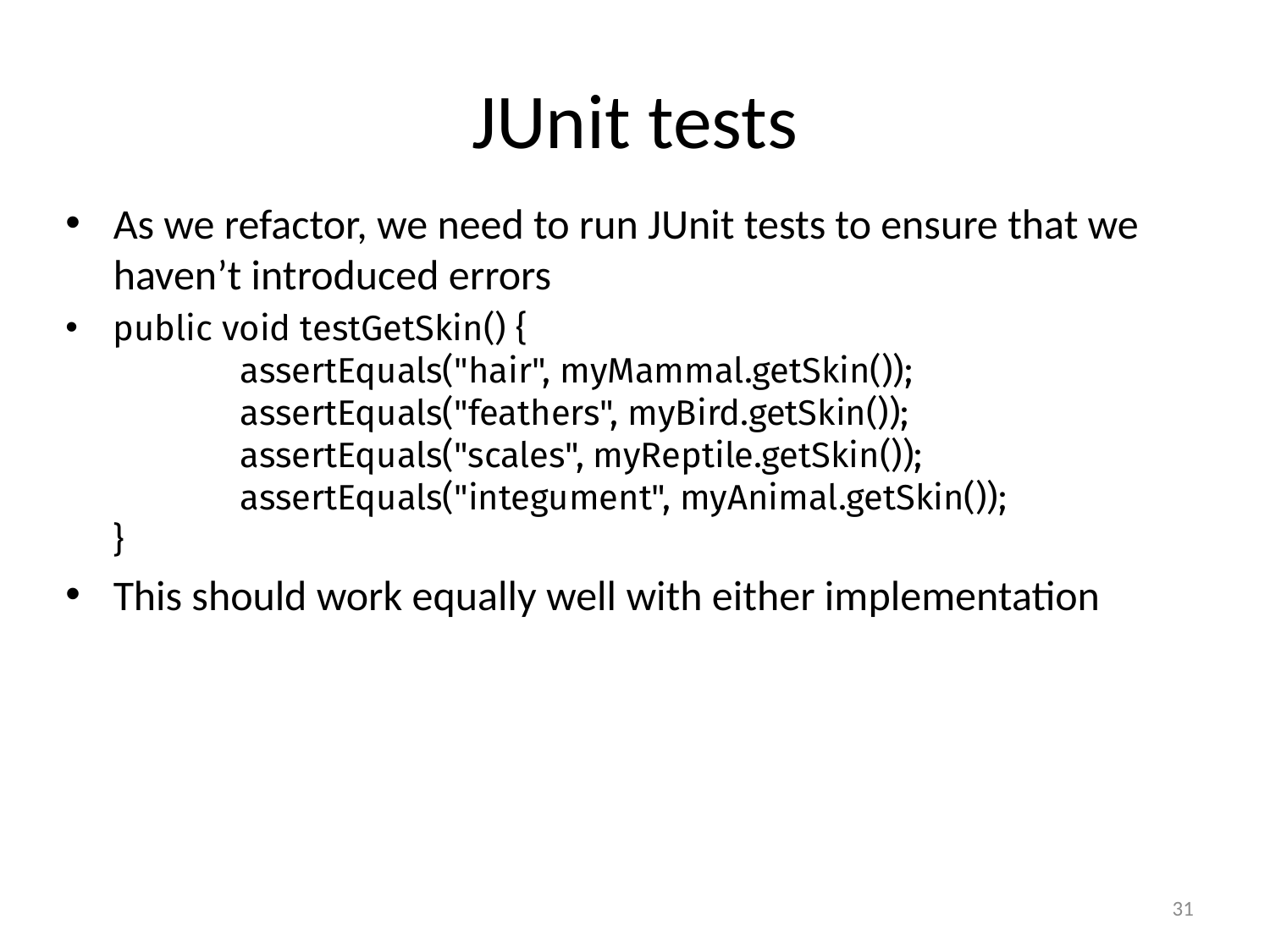

# JUnit tests
As we refactor, we need to run JUnit tests to ensure that we haven’t introduced errors
public void testGetSkin() {
	assertEquals("hair", myMammal.getSkin());
	assertEquals("feathers", myBird.getSkin());
	assertEquals("scales", myReptile.getSkin());
	assertEquals("integument", myAnimal.getSkin());
}
This should work equally well with either implementation
31